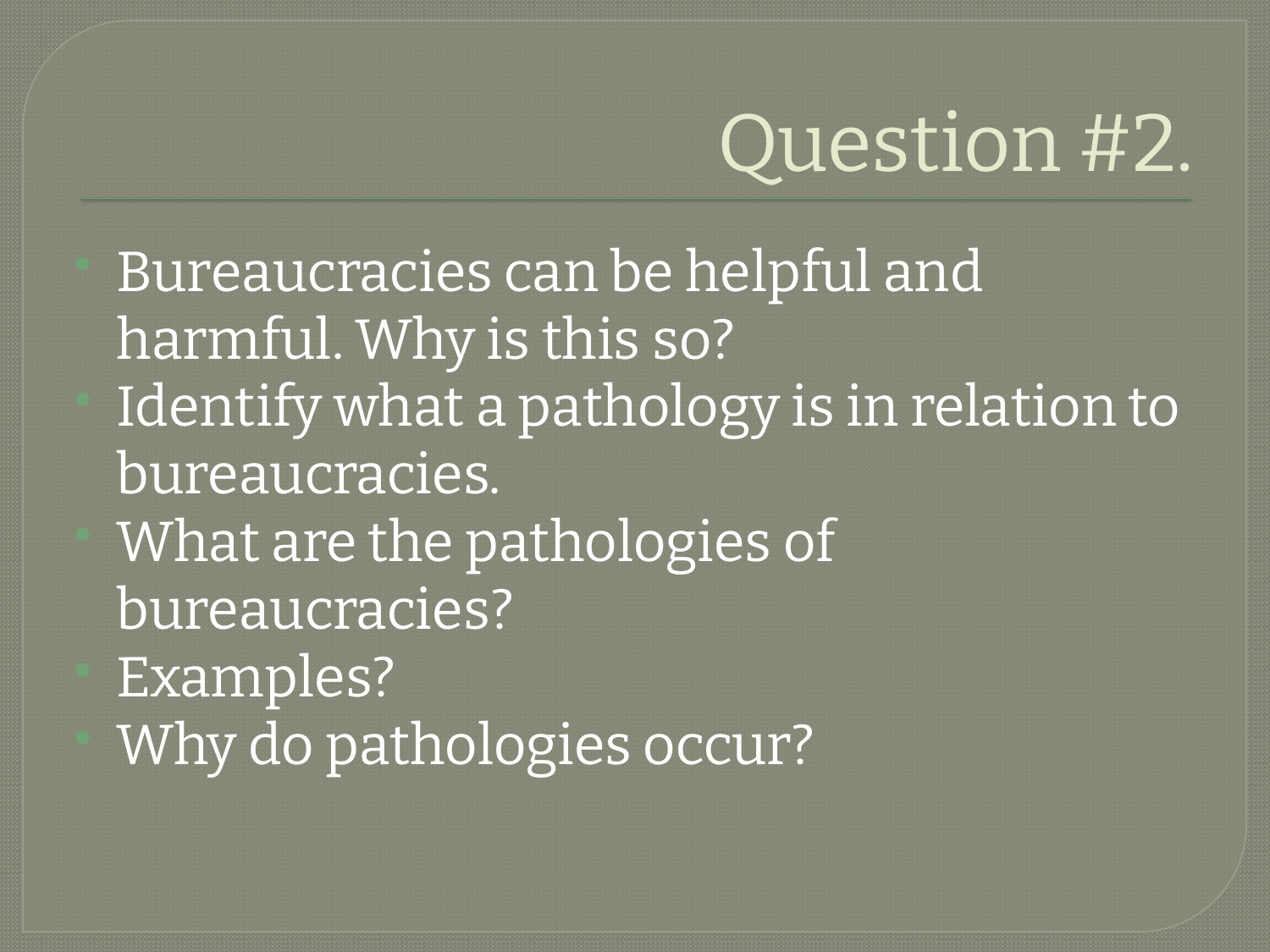

# Question #2.
Bureaucracies can be helpful and harmful. Why is this so?
Identify what a pathology is in relation to bureaucracies.
What are the pathologies of bureaucracies?
Examples?
Why do pathologies occur?